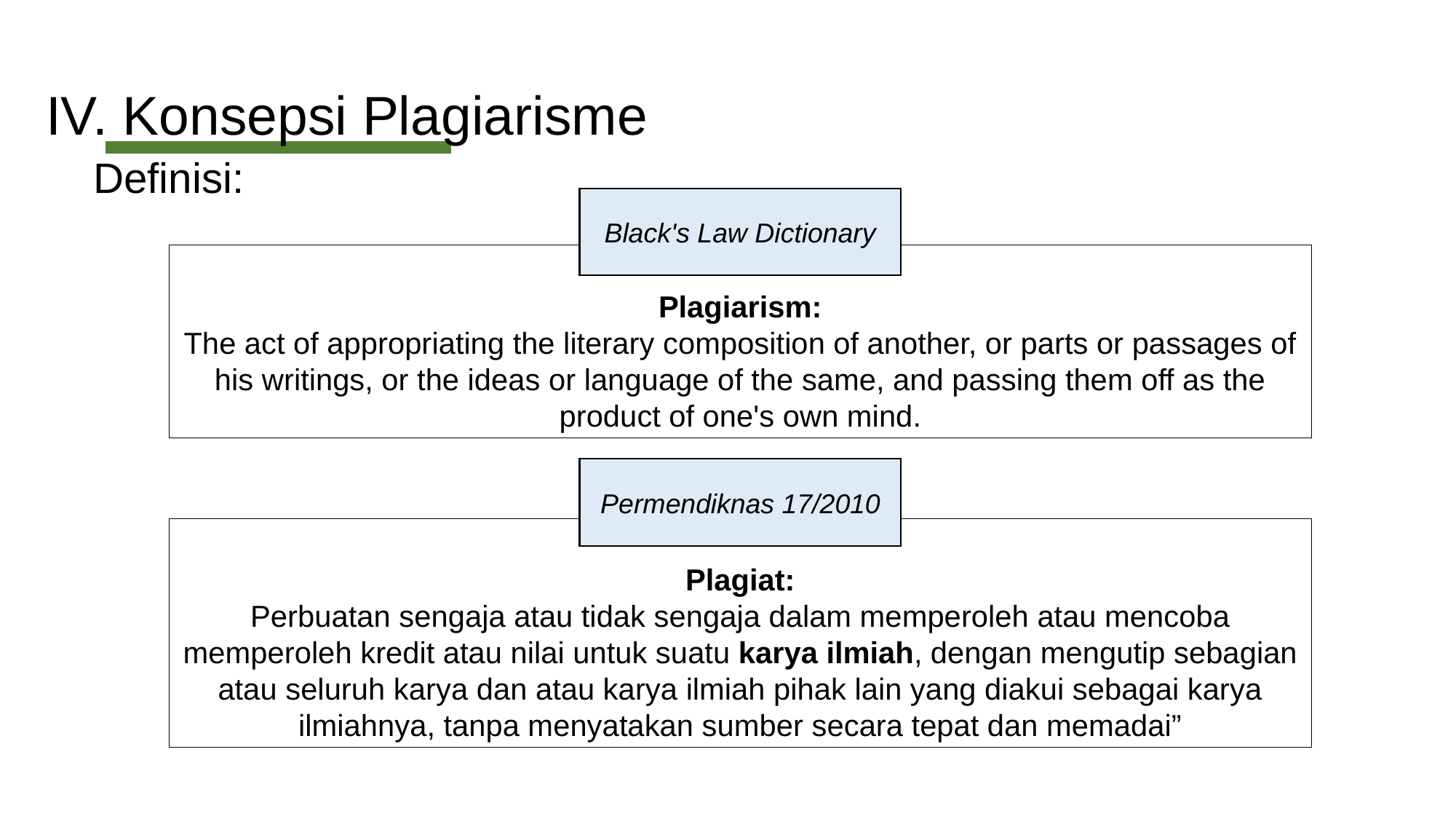

IV. Konsepsi Plagiarisme

Definisi:
Black's Law Dictionary

Plagiarism:
The act of appropriating the literary composition of another, or parts or passages of his writings, or the ideas or language of the same, and passing them off as the product of one's own mind.
Permendiknas 17/2010

Plagiat:
Perbuatan sengaja atau tidak sengaja dalam memperoleh atau mencoba memperoleh kredit atau nilai untuk suatu karya ilmiah, dengan mengutip sebagian atau seluruh karya dan atau karya ilmiah pihak lain yang diakui sebagai karya ilmiahnya, tanpa menyatakan sumber secara tepat dan memadai”